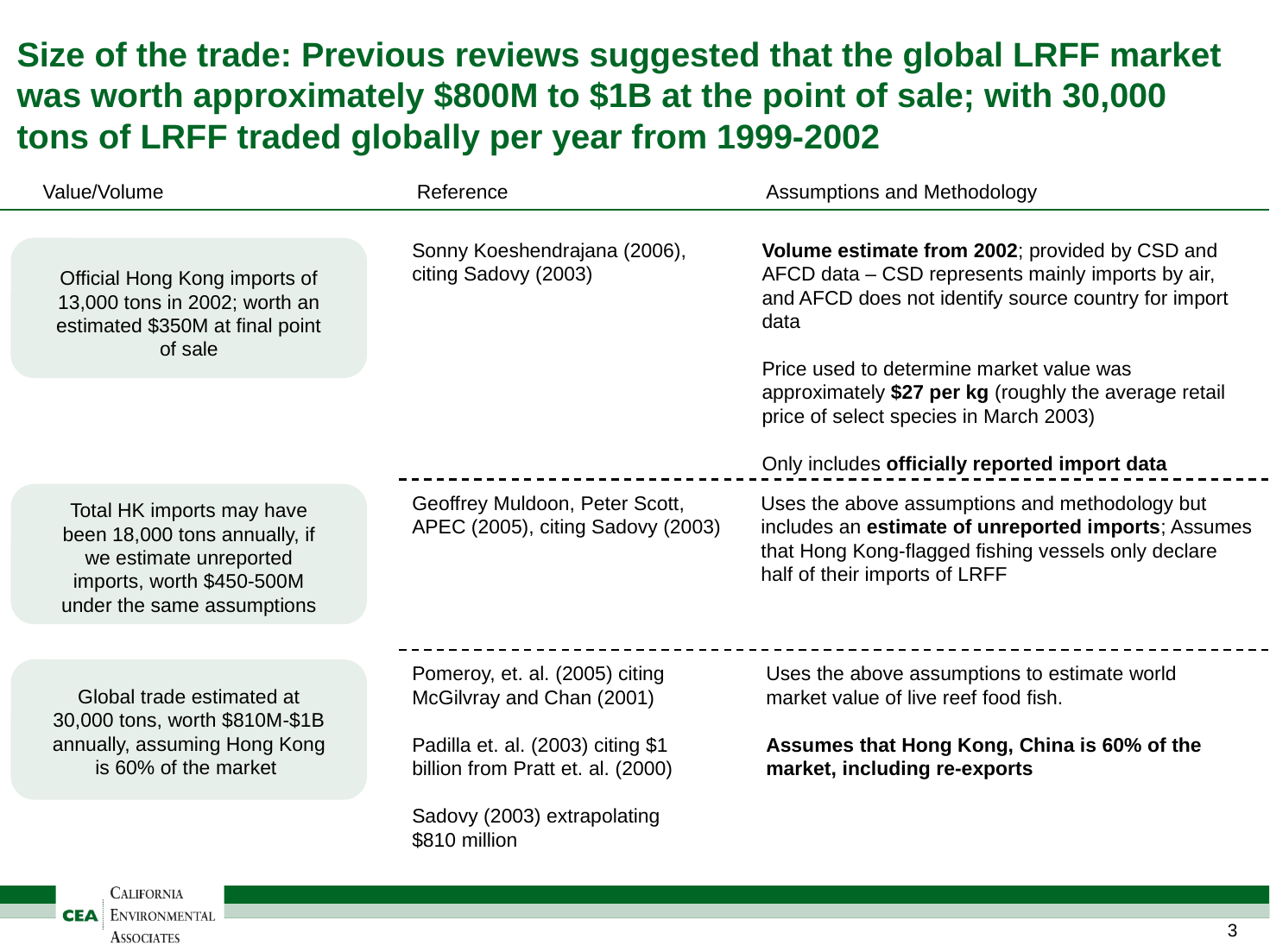

# Size of the trade: Previous reviews suggested that the global LRFF market was worth approximately $800M to $1B at the point of sale; with 30,000 tons of LRFF traded globally per year from 1999-2002
Value/Volume
Reference
Assumptions and Methodology
Sonny Koeshendrajana (2006), citing Sadovy (2003)

Volume estimate from 2002; provided by CSD and AFCD data – CSD represents mainly imports by air, and AFCD does not identify source country for import data

Price used to determine market value was approximately $27 per kg (roughly the average retail price of select species in March 2003)

Only includes officially reported import data

Official Hong Kong imports of 13,000 tons in 2002; worth an estimated $350M at final point of sale

Total HK imports may have been 18,000 tons annually, if we estimate unreported imports, worth $450-500M under the same assumptions
Geoffrey Muldoon, Peter Scott, APEC (2005), citing Sadovy (2003)
Uses the above assumptions and methodology but includes an estimate of unreported imports; Assumes that Hong Kong-flagged fishing vessels only declare half of their imports of LRFF
Pomeroy, et. al. (2005) citing McGilvray and Chan (2001)

Padilla et. al. (2003) citing $1 billion from Pratt et. al. (2000)

Sadovy (2003) extrapolating $810 million
Uses the above assumptions to estimate world market value of live reef food fish.

Assumes that Hong Kong, China is 60% of the market, including re-exports

Global trade estimated at 30,000 tons, worth $810M-$1B annually, assuming Hong Kong is 60% of the market
3